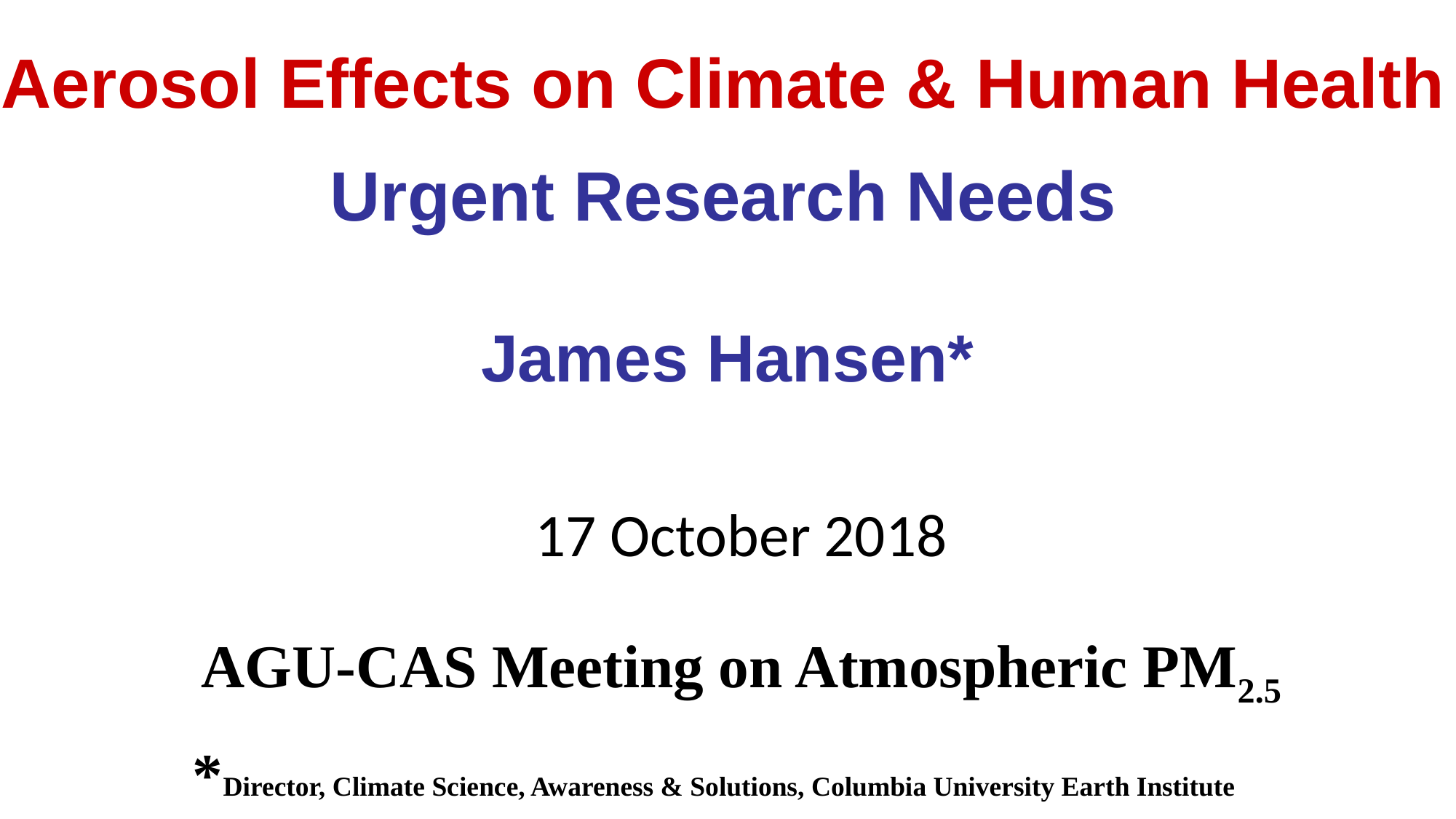

# Aerosol Effects on Climate & Human Health Urgent Research Needs
James Hansen*

17 October 2018
AGU-CAS Meeting on Atmospheric PM2.5

*Director, Climate Science, Awareness & Solutions, Columbia University Earth Institute